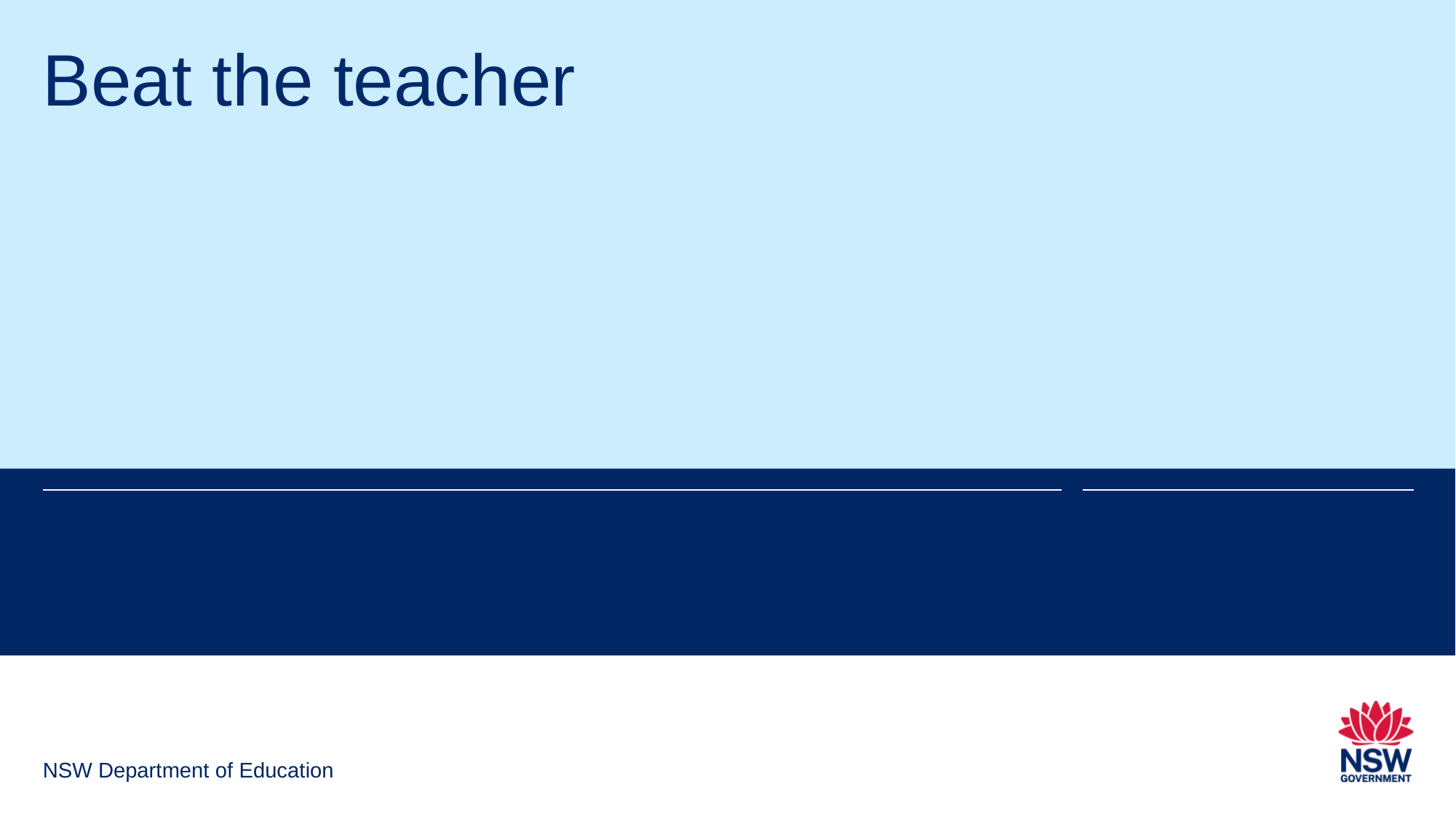

# Beat the teacher
NSW Department of Education